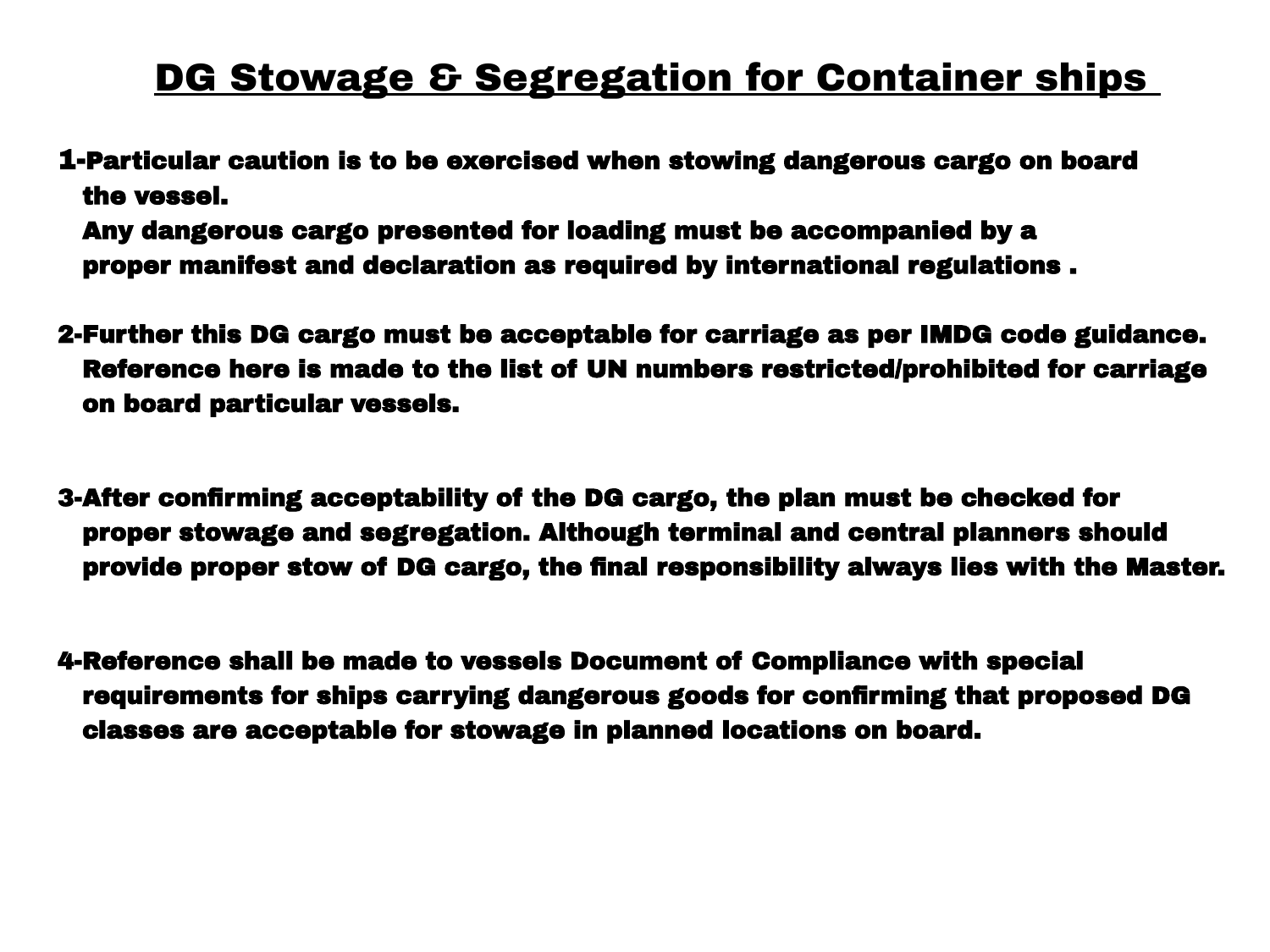

DG Stowage & Segregation for Container ships
1-Particular caution is to be exercised when stowing dangerous cargo on board
   the vessel.
   Any dangerous cargo presented for loading must be accompanied by a
   proper manifest and declaration as required by international regulations .

2-Further this DG cargo must be acceptable for carriage as per IMDG code guidance.
   Reference here is made to the list of UN numbers restricted/prohibited for carriage
   on board particular vessels.
3-After confirming acceptability of the DG cargo, the plan must be checked for
   proper stowage and segregation. Although terminal and central planners should
   provide proper stow of DG cargo, the final responsibility always lies with the Master.
4-Reference shall be made to vessels Document of Compliance with special
   requirements for ships carrying dangerous goods for confirming that proposed DG
   classes are acceptable for stowage in planned locations on board.